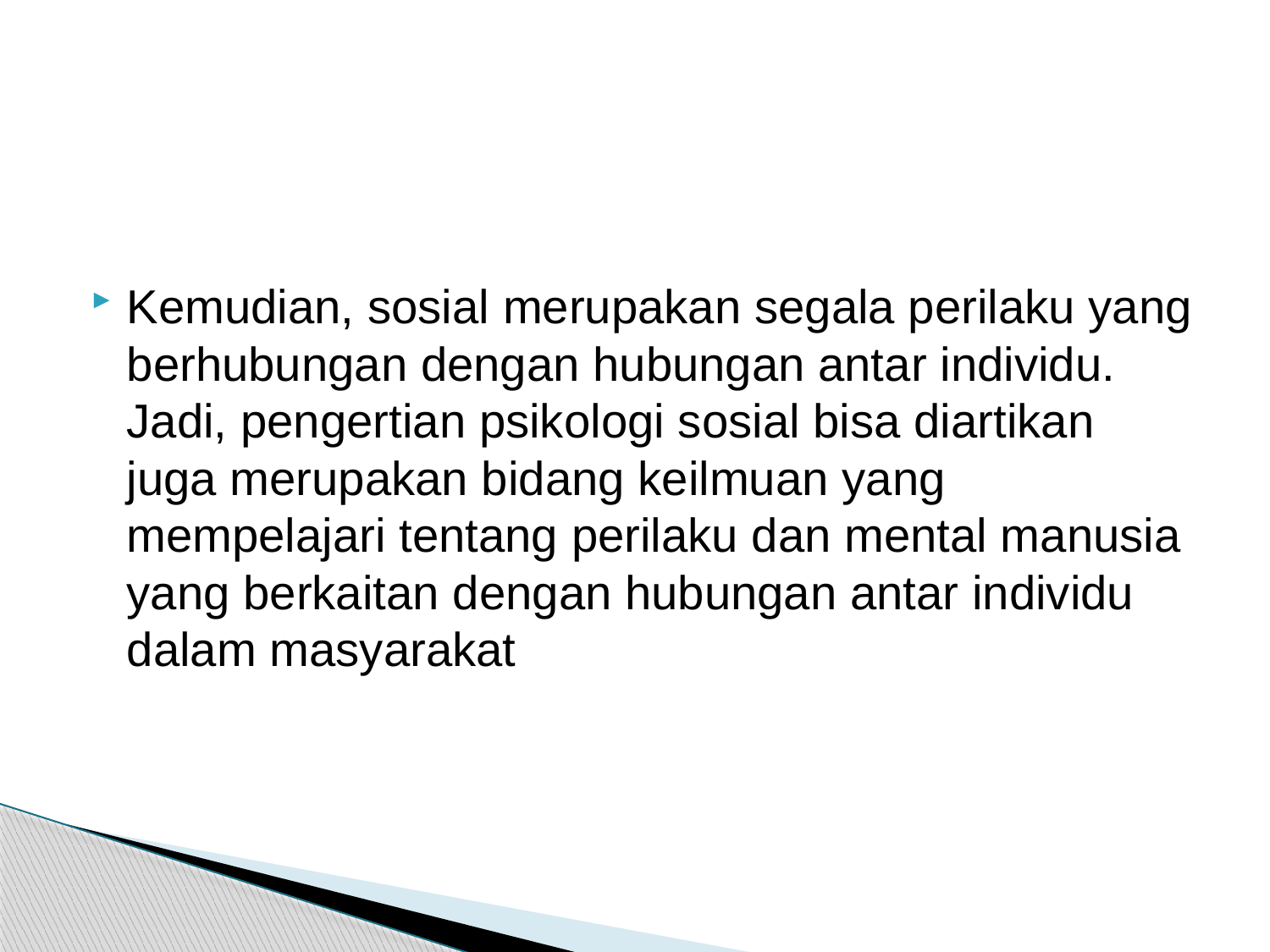

#

Kemudian, sosial merupakan segala perilaku yang berhubungan dengan hubungan antar individu. Jadi, pengertian psikologi sosial bisa diartikan juga merupakan bidang keilmuan yang mempelajari tentang perilaku dan mental manusia yang berkaitan dengan hubungan antar individu dalam masyarakat